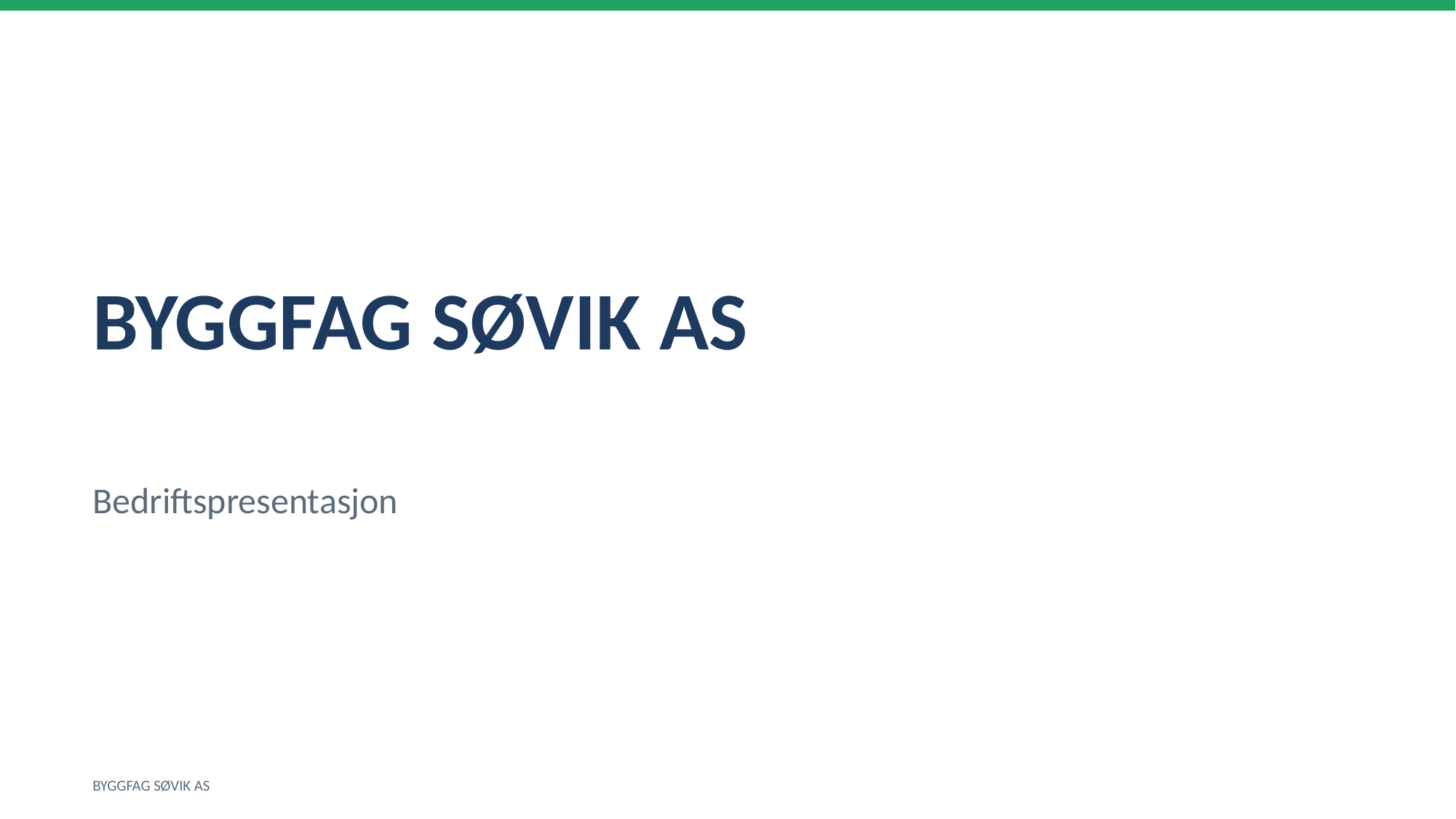

BYGGFAG SØVIK AS
Bedriftspresentasjon
BYGGFAG SØVIK AS